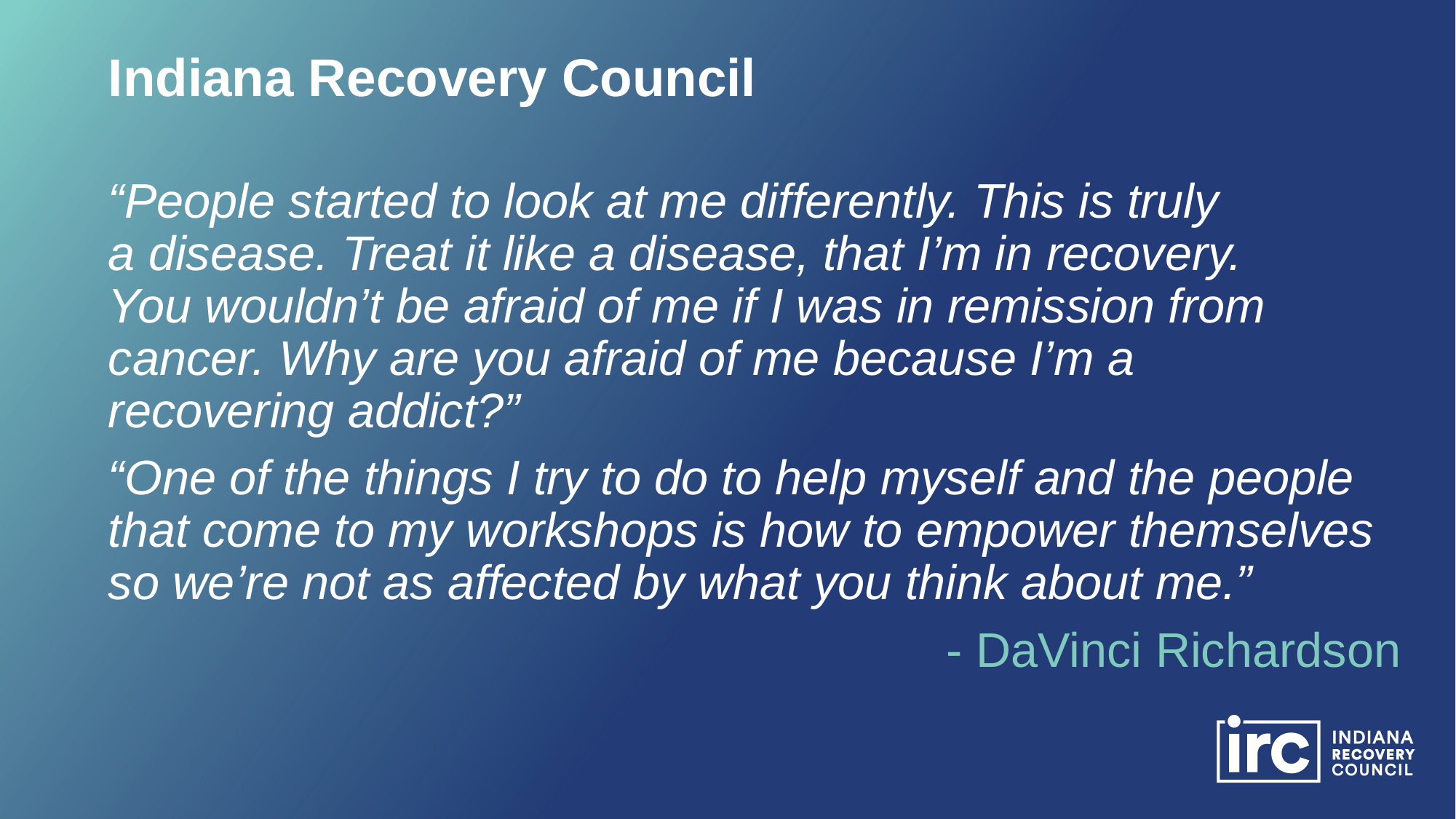

Indiana Recovery Council
“People started to look at me differently. This is truly
a disease. Treat it like a disease, that I’m in recovery.
You wouldn’t be afraid of me if I was in remission from cancer. Why are you afraid of me because I’m a
recovering addict?”
“One of the things I try to do to help myself and the people that come to my workshops is how to empower themselves so we’re not as affected by what you think about me.”
- DaVinci Richardson